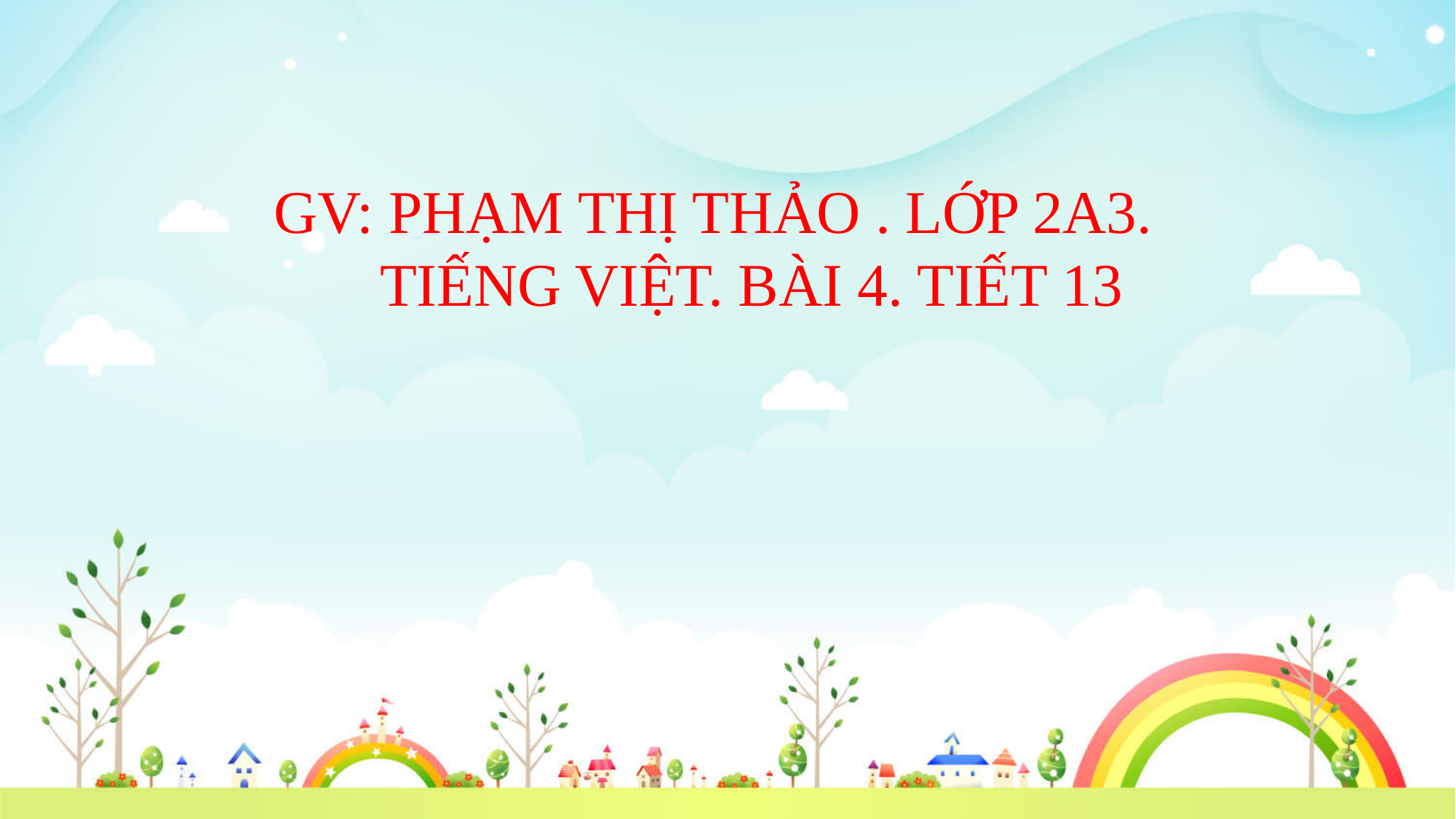

GV: PHẠM THỊ THẢO . LỚP 2A3.
       TIẾNG VIỆT. BÀI 4. TIẾT 13